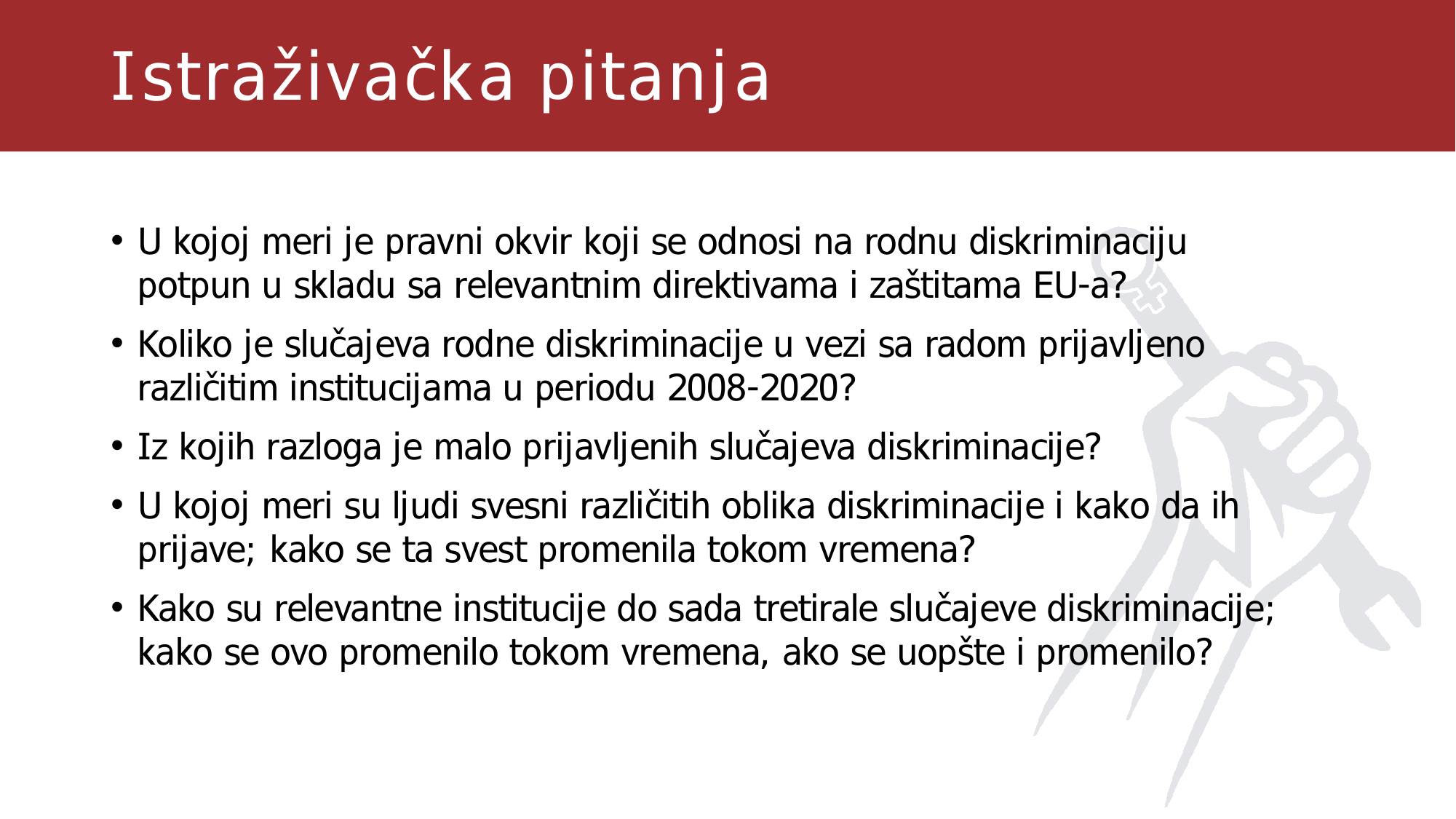

# Istraživačka pitanja
U kojoj meri je pravni okvir koji se odnosi na rodnu diskriminaciju potpun u skladu sa relevantnim direktivama i zaštitama EU-a? ​
Koliko je slučajeva rodne diskriminacije u vezi sa radom prijavljeno različitim institucijama u periodu 2008-2020?  ​
Iz kojih razloga je malo prijavljenih slučajeva diskriminacije?
U kojoj meri su ljudi svesni različitih oblika diskriminacije i kako da ih prijave; kako se ta svest promenila tokom vremena? ​
Kako su relevantne institucije do sada tretirale slučajeve diskriminacije; kako se ovo promenilo tokom vremena, ako se uopšte i promenilo?